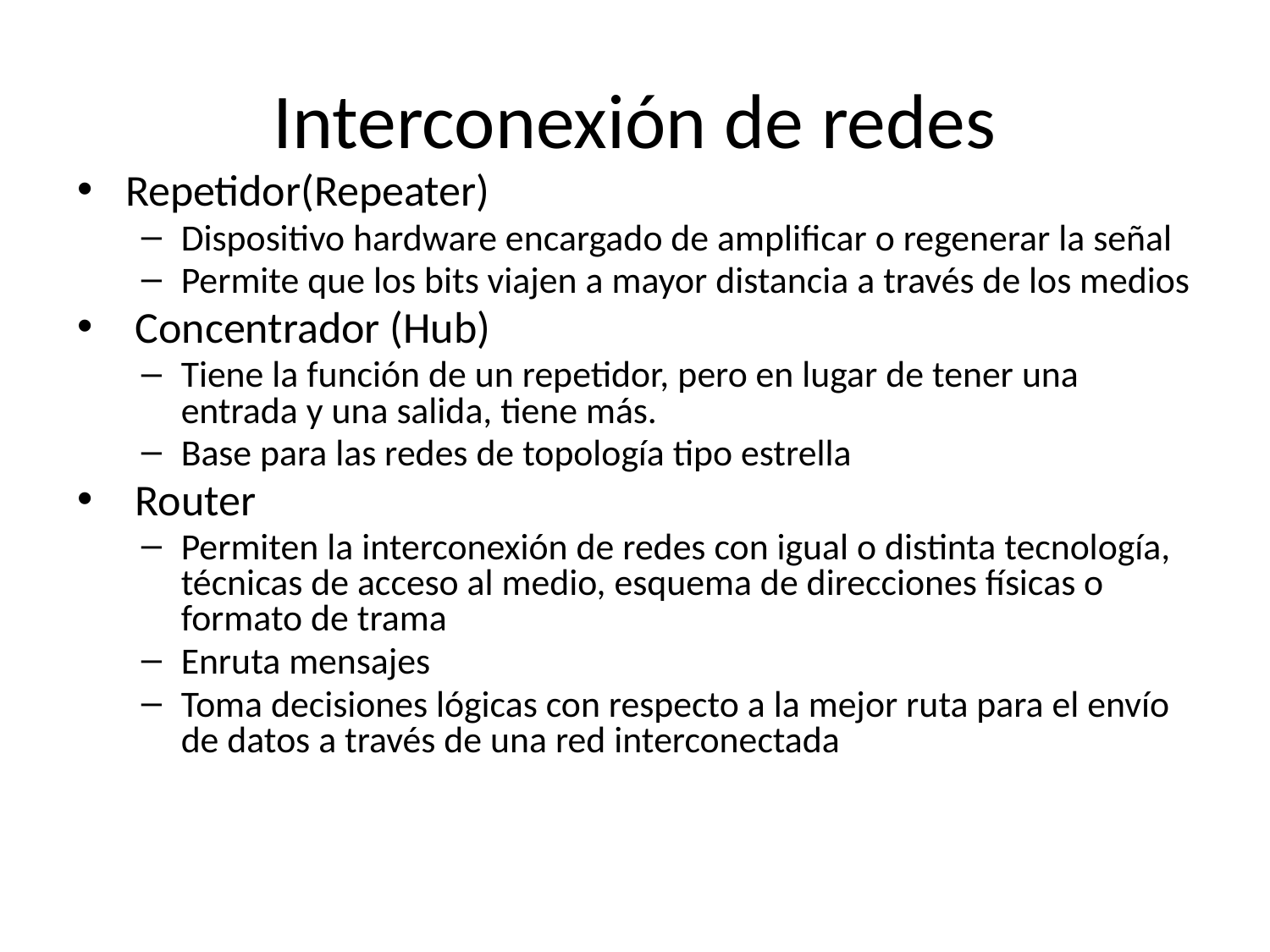

# Interconexión de redes
Repetidor(Repeater)
Dispositivo hardware encargado de amplificar o regenerar la señal
Permite que los bits viajen a mayor distancia a través de los medios
 Concentrador (Hub)
Tiene la función de un repetidor, pero en lugar de tener una entrada y una salida, tiene más.
Base para las redes de topología tipo estrella
 Router
Permiten la interconexión de redes con igual o distinta tecnología, técnicas de acceso al medio, esquema de direcciones físicas o formato de trama
Enruta mensajes
Toma decisiones lógicas con respecto a la mejor ruta para el envío de datos a través de una red interconectada